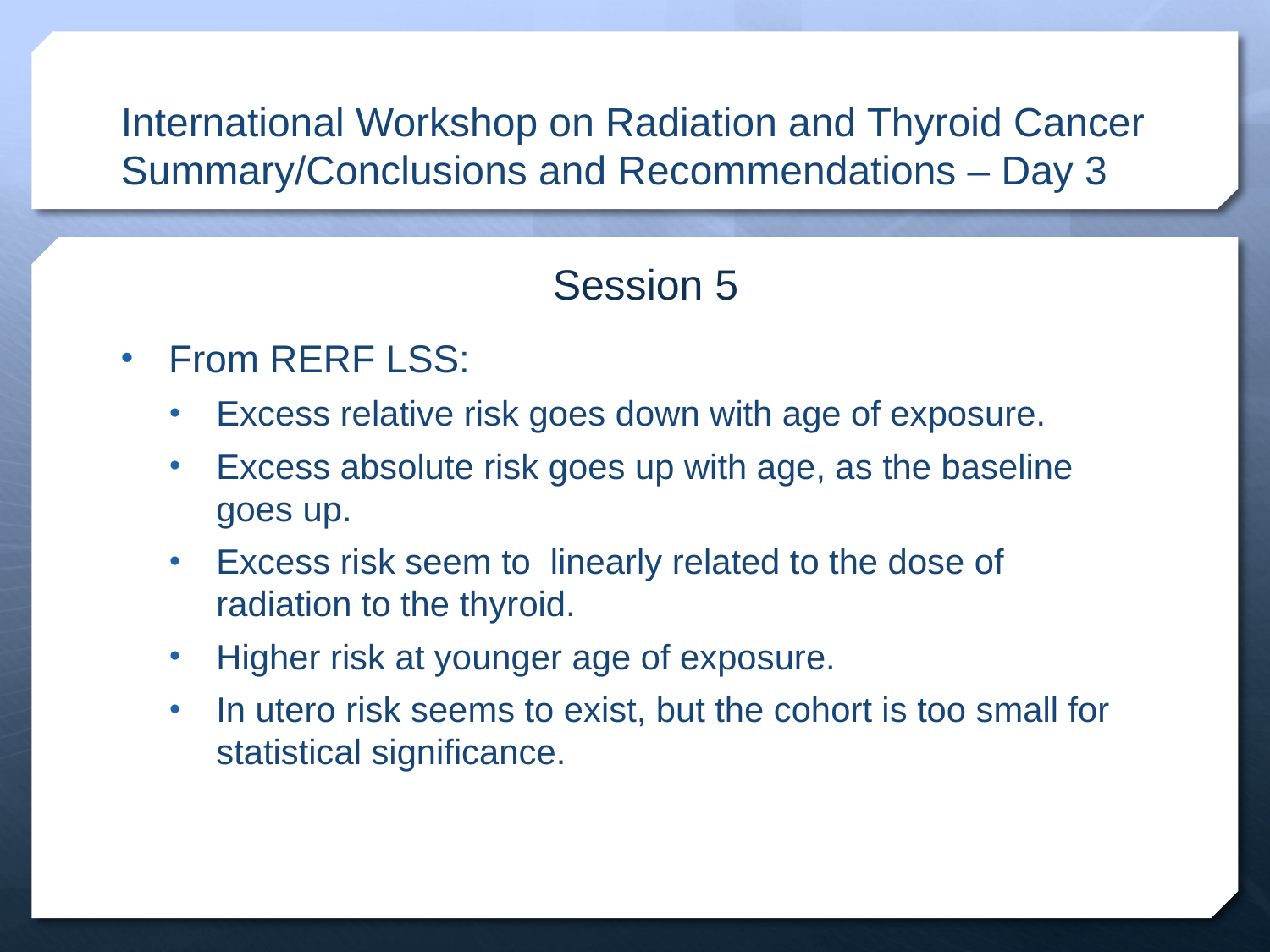

# International Workshop on Radiation and Thyroid Cancer Summary/Conclusions and Recommendations – Day 3
Session 5
From RERF LSS:
Excess relative risk goes down with age of exposure.
Excess absolute risk goes up with age, as the baseline goes up.
Excess risk seem to  linearly related to the dose of radiation to the thyroid.
Higher risk at younger age of exposure.
In utero risk seems to exist, but the cohort is too small for statistical significance.